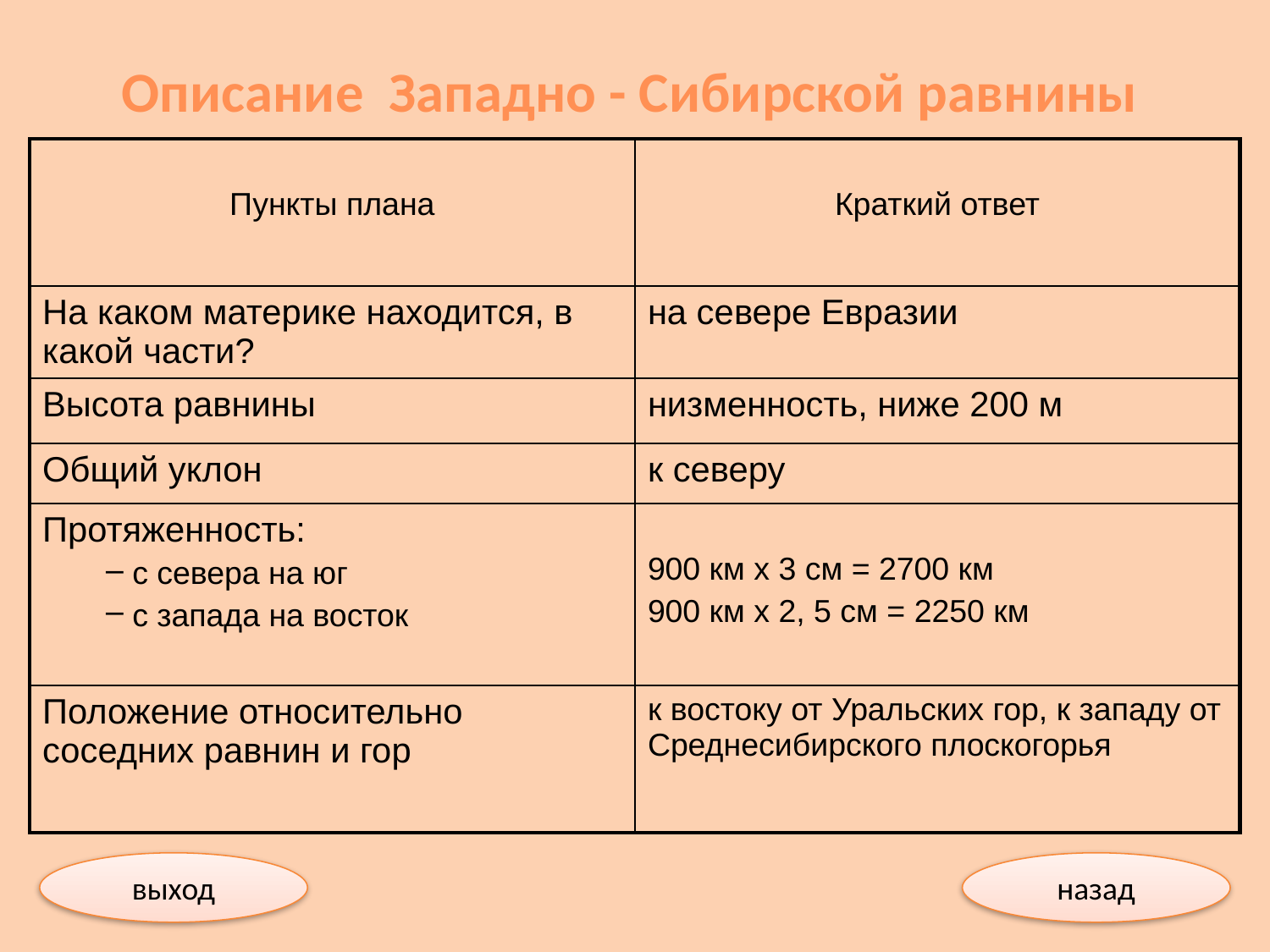

Описание  Западно - Сибирской равнины
| Пункты плана | Краткий ответ |
| --- | --- |
| На каком материке находится, в какой части? | на севере Евразии |
| Высота равнины | низменность, ниже 200 м |
| Общий уклон | к северу |
| Протяженность: с севера на юг с запада на восток | 900 км х 3 см = 2700 км 900 км х 2, 5 см = 2250 км |
| Положение относительно соседних равнин и гор | к востоку от Уральских гор, к западу от Среднесибирского плоскогорья |
выход
назад